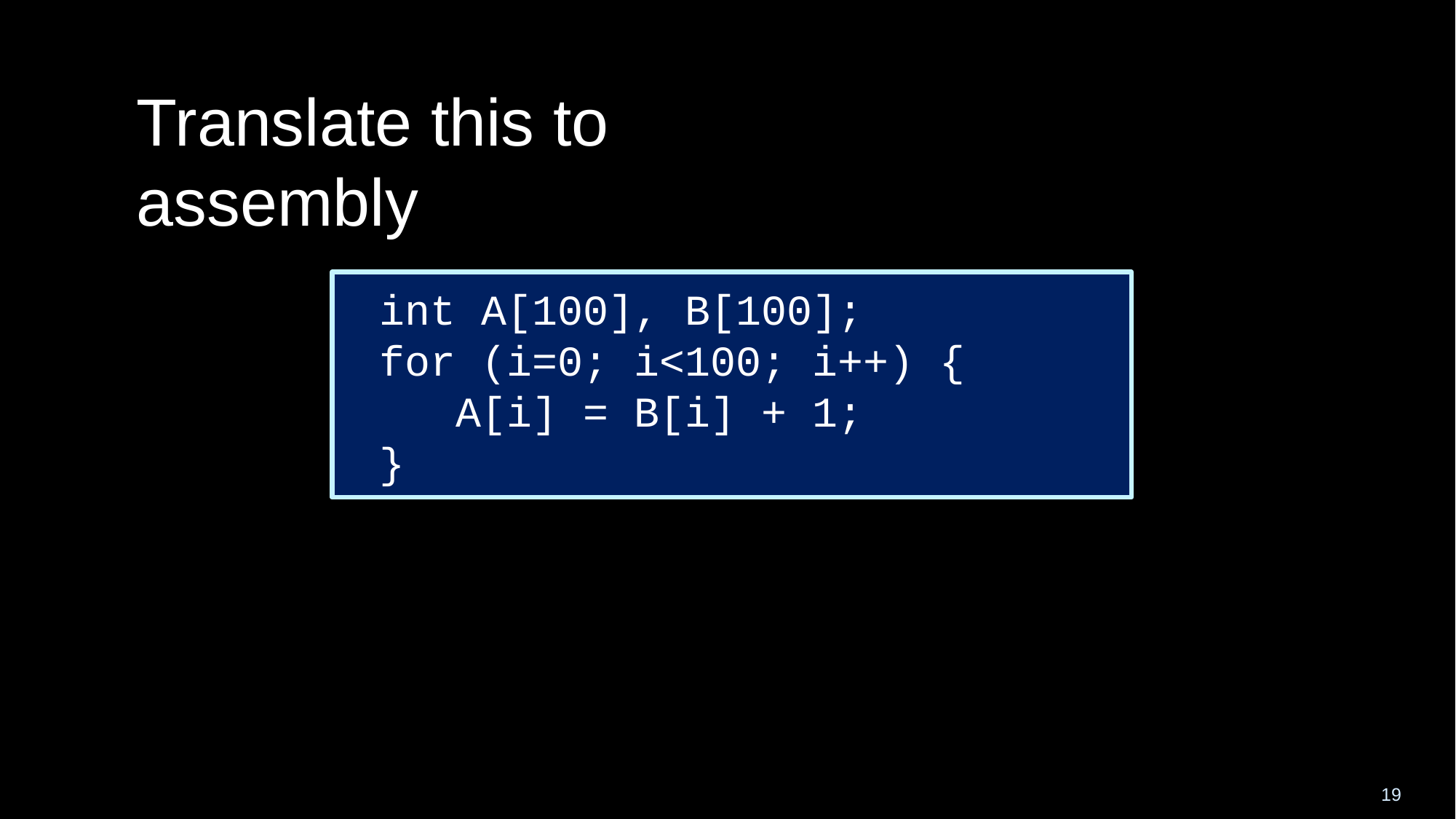

Translate this to assembly
 int A[100], B[100];
 for (i=0; i<100; i++) {
    A[i] = B[i] + 1;
 }
19